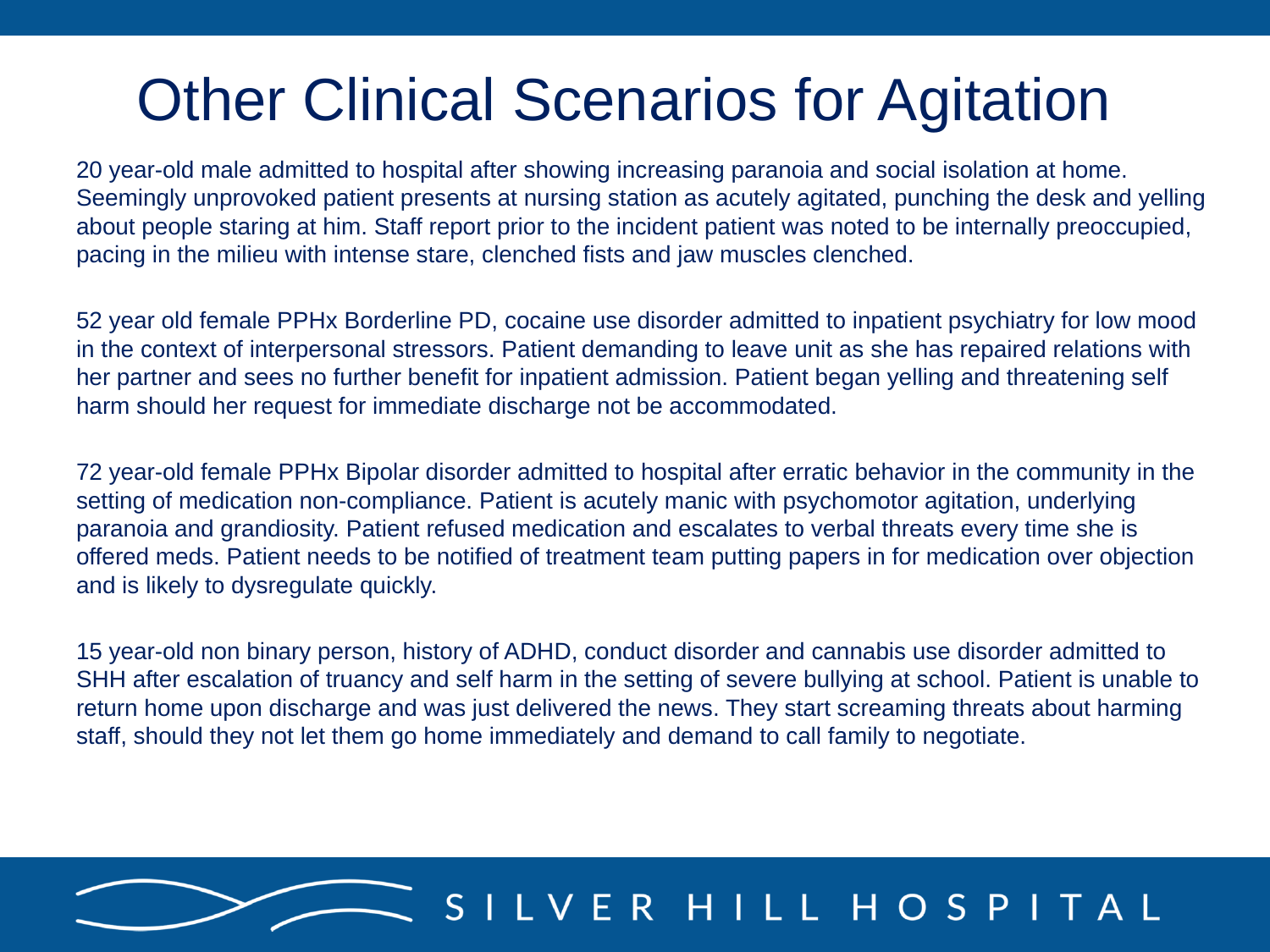

# Other Clinical Scenarios for Agitation
20 year-old male admitted to hospital after showing increasing paranoia and social isolation at home.  Seemingly unprovoked patient presents at nursing station as acutely agitated, punching the desk and yelling about people staring at him. Staff report prior to the incident patient was noted to be internally preoccupied, pacing in the milieu with intense stare, clenched fists and jaw muscles clenched.

52 year old female PPHx Borderline PD, cocaine use disorder admitted to inpatient psychiatry for low mood in the context of interpersonal stressors. Patient demanding to leave unit as she has repaired relations with her partner and sees no further benefit for inpatient admission. Patient began yelling and threatening self harm should her request for immediate discharge not be accommodated.

72 year-old female PPHx Bipolar disorder admitted to hospital after erratic behavior in the community in the setting of medication non-compliance. Patient is acutely manic with psychomotor agitation, underlying paranoia and grandiosity. Patient refused medication and escalates to verbal threats every time she is offered meds. Patient needs to be notified of treatment team putting papers in for medication over objection and is likely to dysregulate quickly.

15 year-old non binary person, history of ADHD, conduct disorder and cannabis use disorder admitted to SHH after escalation of truancy and self harm in the setting of severe bullying at school. Patient is unable to return home upon discharge and was just delivered the news. They start screaming threats about harming staff, should they not let them go home immediately and demand to call family to negotiate.